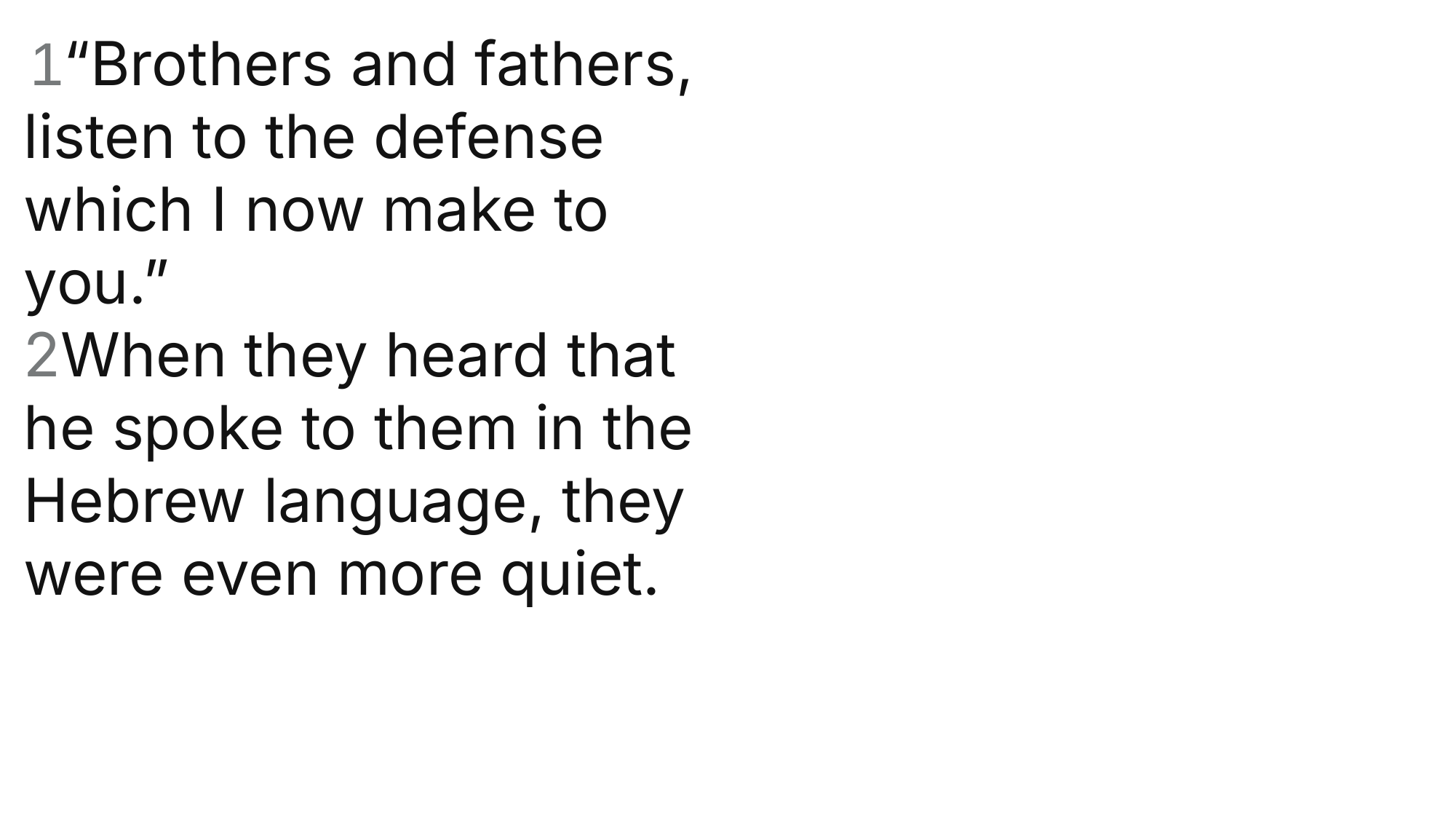

1“Brothers and fathers, listen to the defense which I now make to you.”
2When they heard that he spoke to them in the Hebrew language, they were even more quiet.